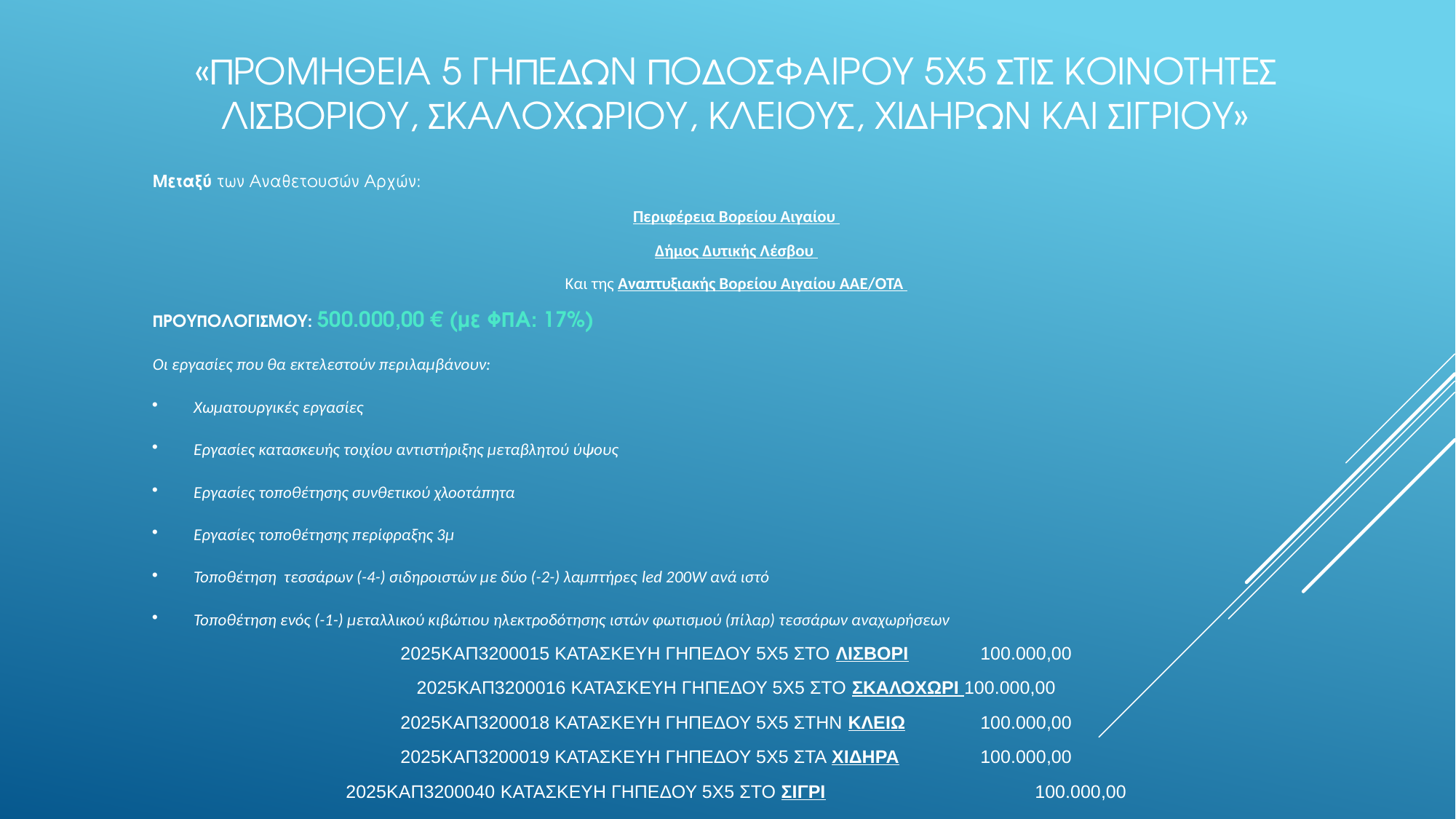

# «ΠΡΟΜΗΘΕΙΑ 5 ΓΗΠΕΔΩΝ ΠΟΔΟΣΦΑΙΡΟΥ 5χ5 ΣΤΙΣ ΚΟΙΝΟΤΗΤΕΣ ΛΙΣΒΟΡΙΟΥ, ΣΚΑΛΟΧΩΡΙΟΥ, ΚΛΕΙΟΥΣ, ΧΙΔΗΡΩΝ ΚΑΙ ΣΙΓΡΙΟΥ»

Μεταξύ των Αναθετουσών Αρχών:
Περιφέρεια Βορείου Αιγαίου
Δήμος Δυτικής Λέσβου
Και της Αναπτυξιακής Βορείου Αιγαίου ΑΑΕ/ΟΤΑ
ΠΡΟΥΠΟΛΟΓΙΣΜΟΥ: 500.000,00 € (με ΦΠΑ: 17%)
Οι εργασίες που θα εκτελεστούν περιλαμβάνουν:
Χωματουργικές εργασίες
Εργασίες κατασκευής τοιχίου αντιστήριξης μεταβλητού ύψους
Εργασίες τοποθέτησης συνθετικού χλοοτάπητα
Εργασίες τοποθέτησης περίφραξης 3μ
Τοποθέτηση  τεσσάρων (-4-) σιδηροιστών με δύο (-2-) λαμπτήρες led 200W ανά ιστό
Τοποθέτηση ενός (-1-) μεταλλικού κιβώτιου ηλεκτροδότησης ιστών φωτισμού (πίλαρ) τεσσάρων αναχωρήσεων
2025ΚΑΠ3200015 ΚΑΤΑΣΚΕΥΗ ΓΗΠΕΔΟΥ 5Χ5 ΣΤΟ ΛΙΣΒΟΡΙ	100.000,00
2025ΚΑΠ3200016 ΚΑΤΑΣΚΕΥΗ ΓΗΠΕΔΟΥ 5Χ5 ΣΤΟ ΣΚΑΛΟΧΩΡΙ 100.000,00
2025ΚΑΠ3200018 ΚΑΤΑΣΚΕΥΗ ΓΗΠΕΔΟΥ 5Χ5 ΣΤΗΝ ΚΛΕΙΩ	100.000,00
2025ΚΑΠ3200019 ΚΑΤΑΣΚΕΥΗ ΓΗΠΕΔΟΥ 5Χ5 ΣΤΑ ΧΙΔΗΡΑ	100.000,00
2025ΚΑΠ3200040 ΚΑΤΑΣΚΕΥΗ ΓΗΠΕΔΟΥ 5Χ5 ΣΤΟ ΣΙΓΡΙ 		100.000,00